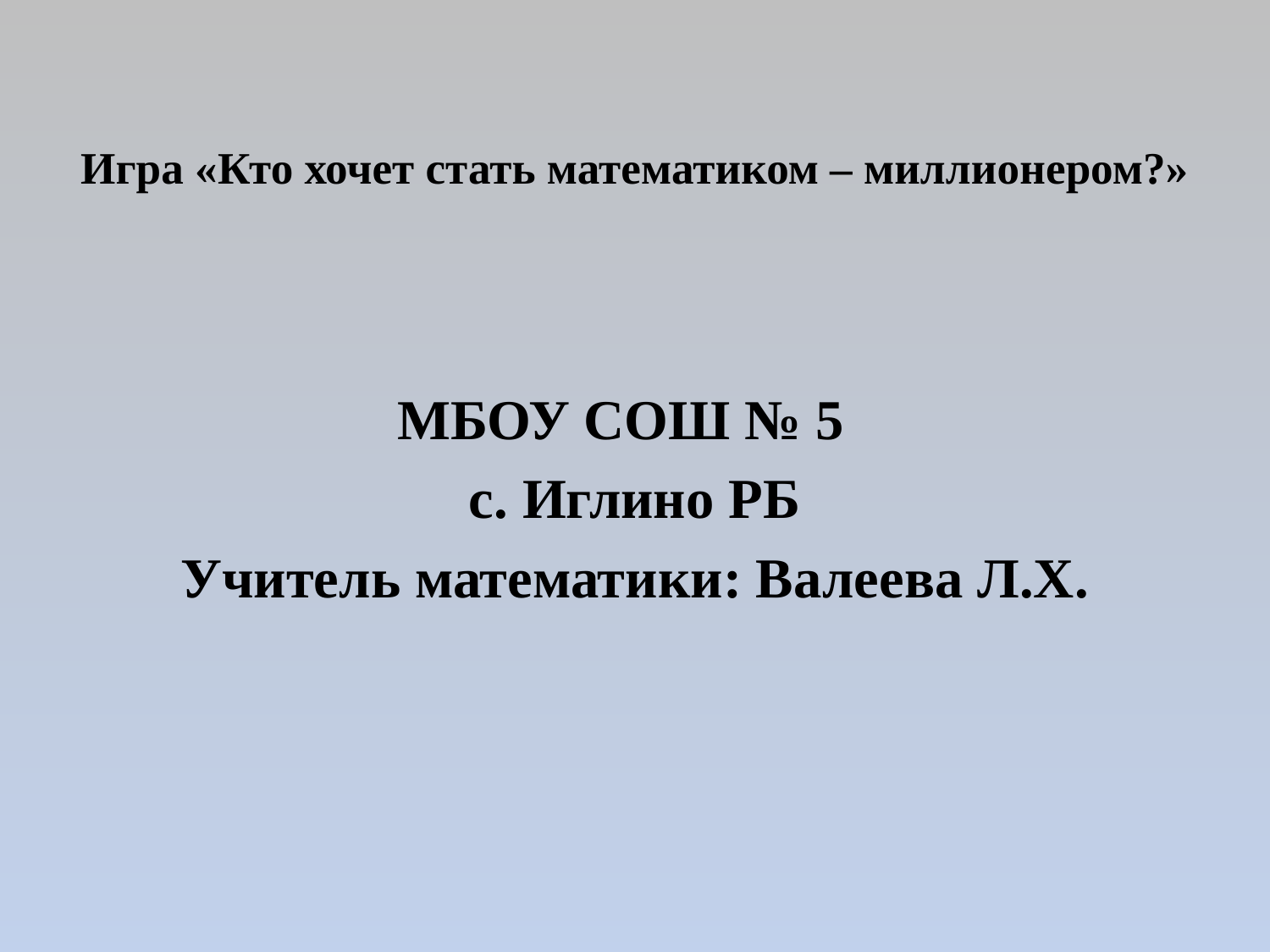

# Игра «Кто хочет стать математиком – миллионером?»
МБОУ СОШ № 5
с. Иглино РБ
Учитель математики: Валеева Л.Х.